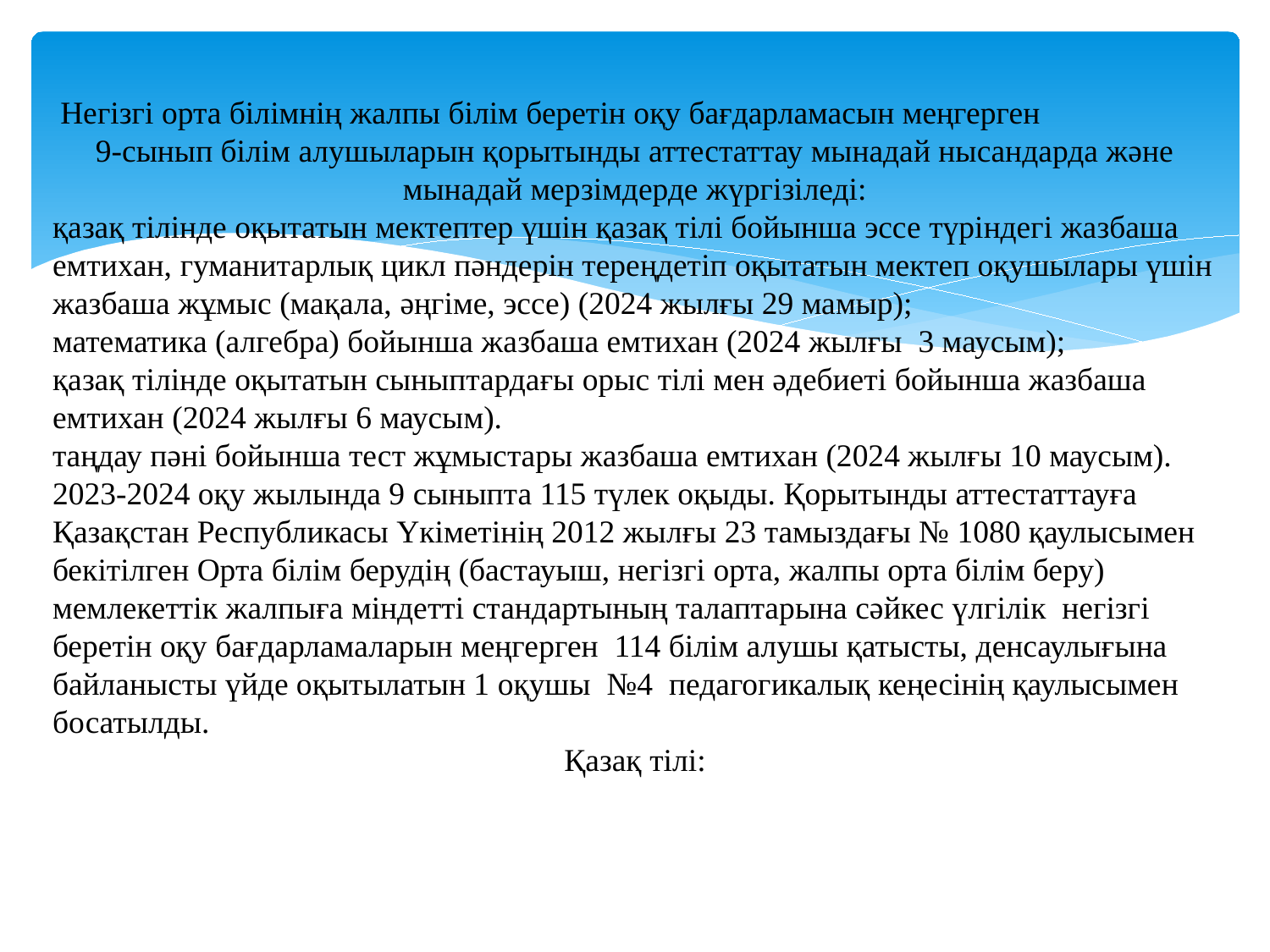

Негізгі орта білімнің жалпы білім беретін оқу бағдарламасын меңгерген                      9-сынып білім алушыларын қорытынды аттестаттау мынадай нысандарда және мынадай мерзімдерде жүргізіледі:
қазақ тілінде оқытатын мектептер үшін қазақ тілі бойынша эссе түріндегі жазбаша емтихан, гуманитарлық цикл пәндерін тереңдетіп оқытатын мектеп оқушылары үшін жазбаша жұмыс (мақала, әңгіме, эссе) (2024 жылғы 29 мамыр);
математика (алгебра) бойынша жазбаша емтихан (2024 жылғы  3 маусым);
қазақ тілінде оқытатын сыныптардағы орыс тілі мен әдебиеті бойынша жазбаша емтихан (2024 жылғы 6 маусым).
таңдау пәні бойынша тест жұмыстары жазбаша емтихан (2024 жылғы 10 маусым).
2023-2024 оқу жылында 9 сыныпта 115 түлек оқыды. Қорытынды аттестаттауға Қазақстан Республикасы Үкіметінің 2012 жылғы 23 тамыздағы № 1080 қаулысымен бекітілген Орта білім берудің (бастауыш, негізгі орта, жалпы орта білім беру) мемлекеттік жалпыға міндетті стандартының талаптарына сәйкес үлгілік  негізгі  беретін оқу бағдарламаларын меңгерген  114 білім алушы қатысты, денсаулығына байланысты үйде оқытылатын 1 оқушы  №4  педагогикалық кеңесінің қаулысымен босатылды.
Қазақ тілі: